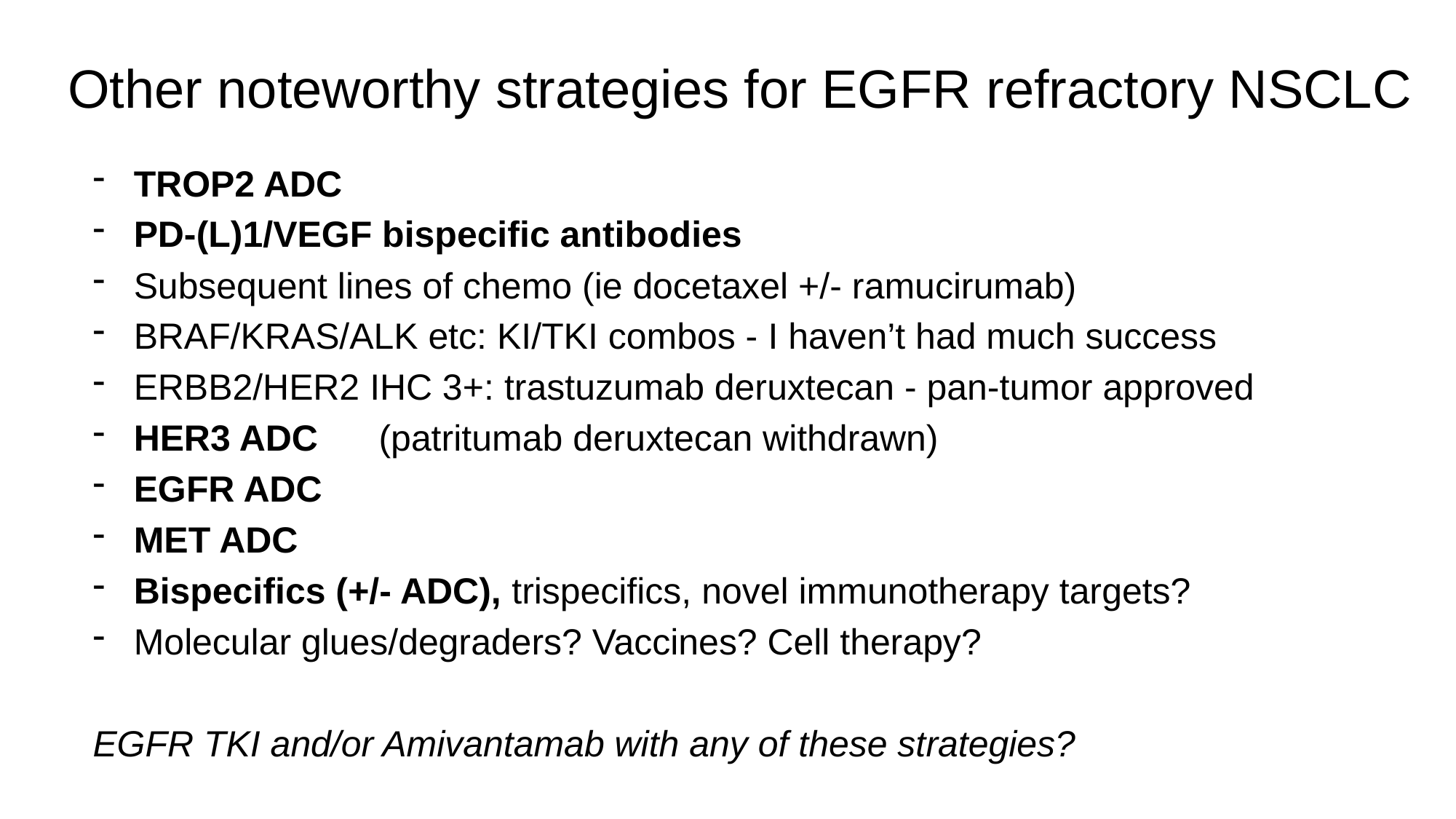

# Other noteworthy strategies for EGFR refractory NSCLC
TROP2 ADC
PD-(L)1/VEGF bispecific antibodies
Subsequent lines of chemo (ie docetaxel +/- ramucirumab)
BRAF/KRAS/ALK etc: KI/TKI combos - I haven’t had much success
ERBB2/HER2 IHC 3+: trastuzumab deruxtecan - pan-tumor approved
HER3 ADC      (patritumab deruxtecan withdrawn)
EGFR ADC
MET ADC
Bispecifics (+/- ADC), trispecifics, novel immunotherapy targets?
Molecular glues/degraders? Vaccines? Cell therapy?

EGFR TKI and/or Amivantamab with any of these strategies?